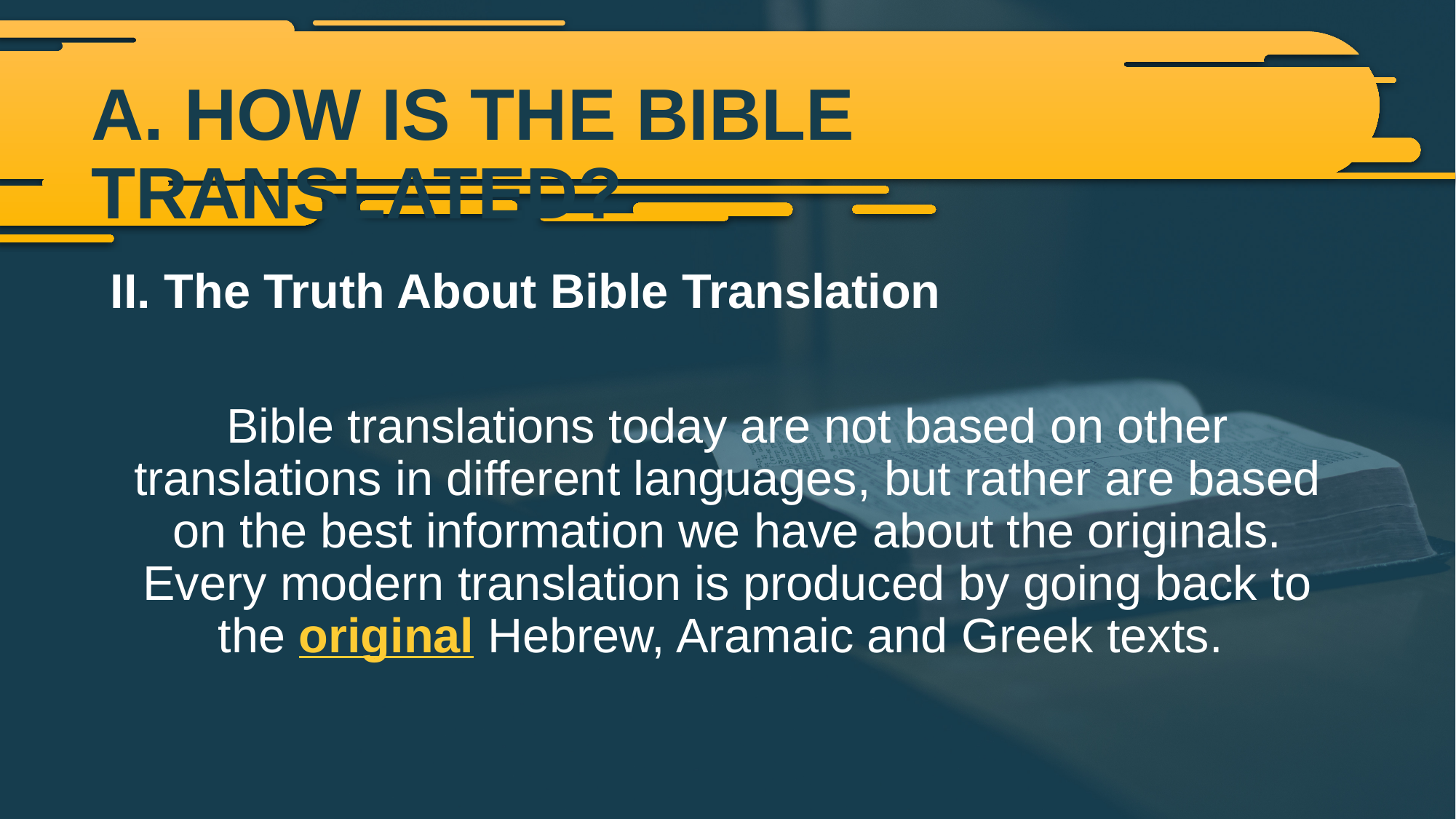

# A. HOW IS THE BIBLE TRANSLATED?
II. The Truth About Bible Translation

Bible translations today are not based on other translations in different languages, but rather are based on the best information we have about the originals. Every modern translation is produced by going back to the original Hebrew, Aramaic and Greek texts.